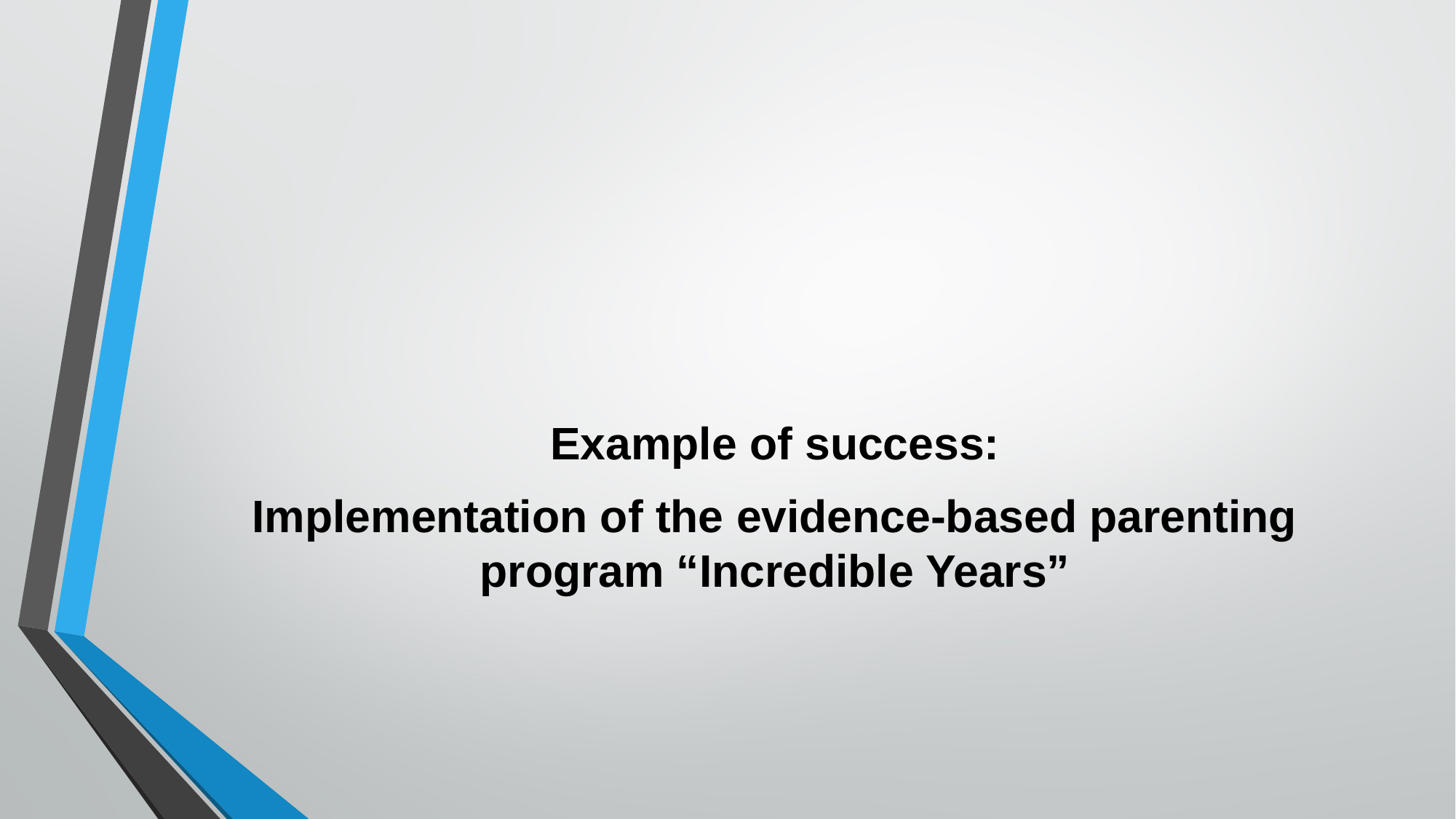

#
Example of success:
Implementation of the evidence-based parenting program “Incredible Years”